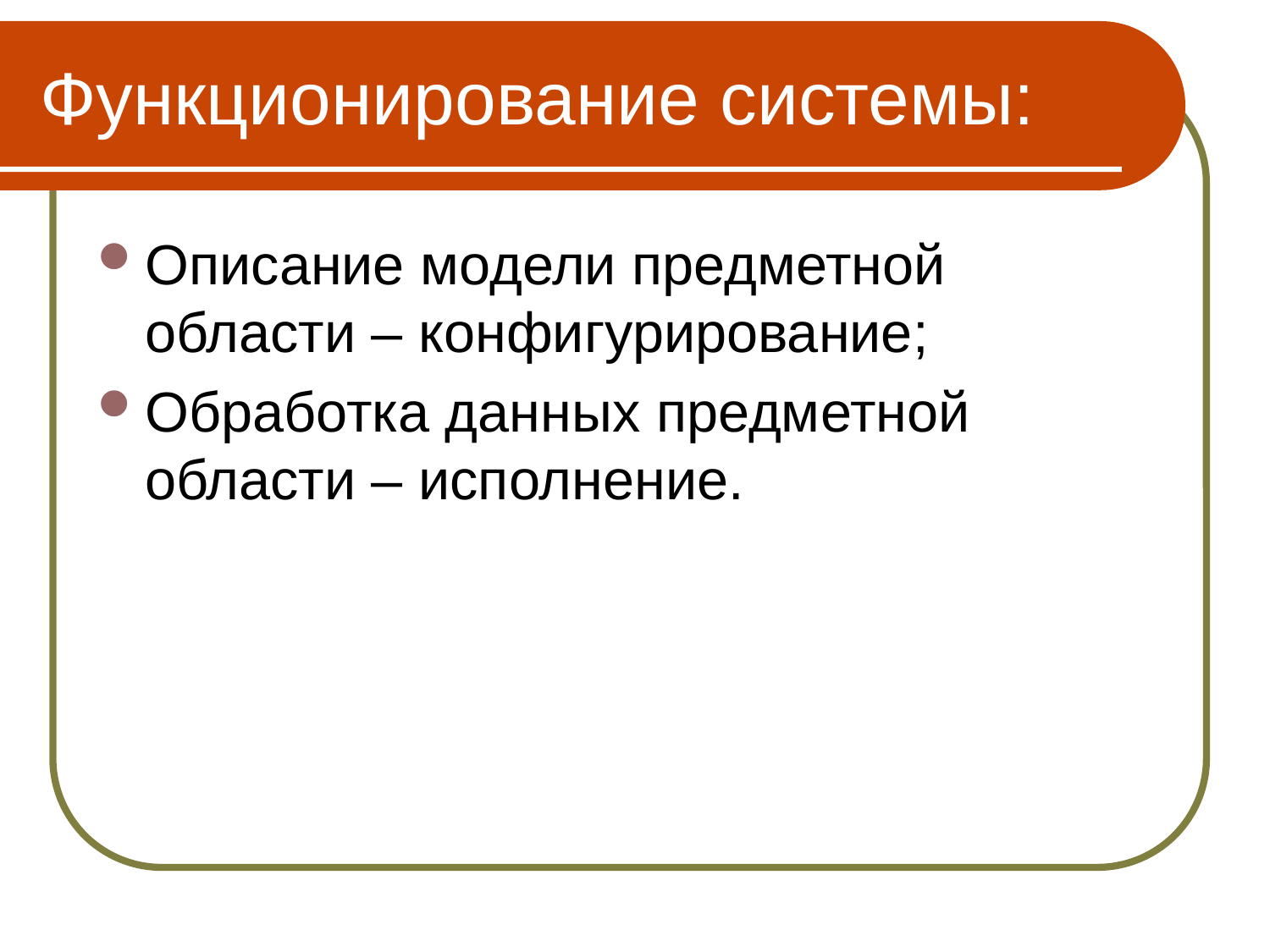

Функционирование системы:
Описание модели предметной области – конфигурирование;
Обработка данных предметной области – исполнение.